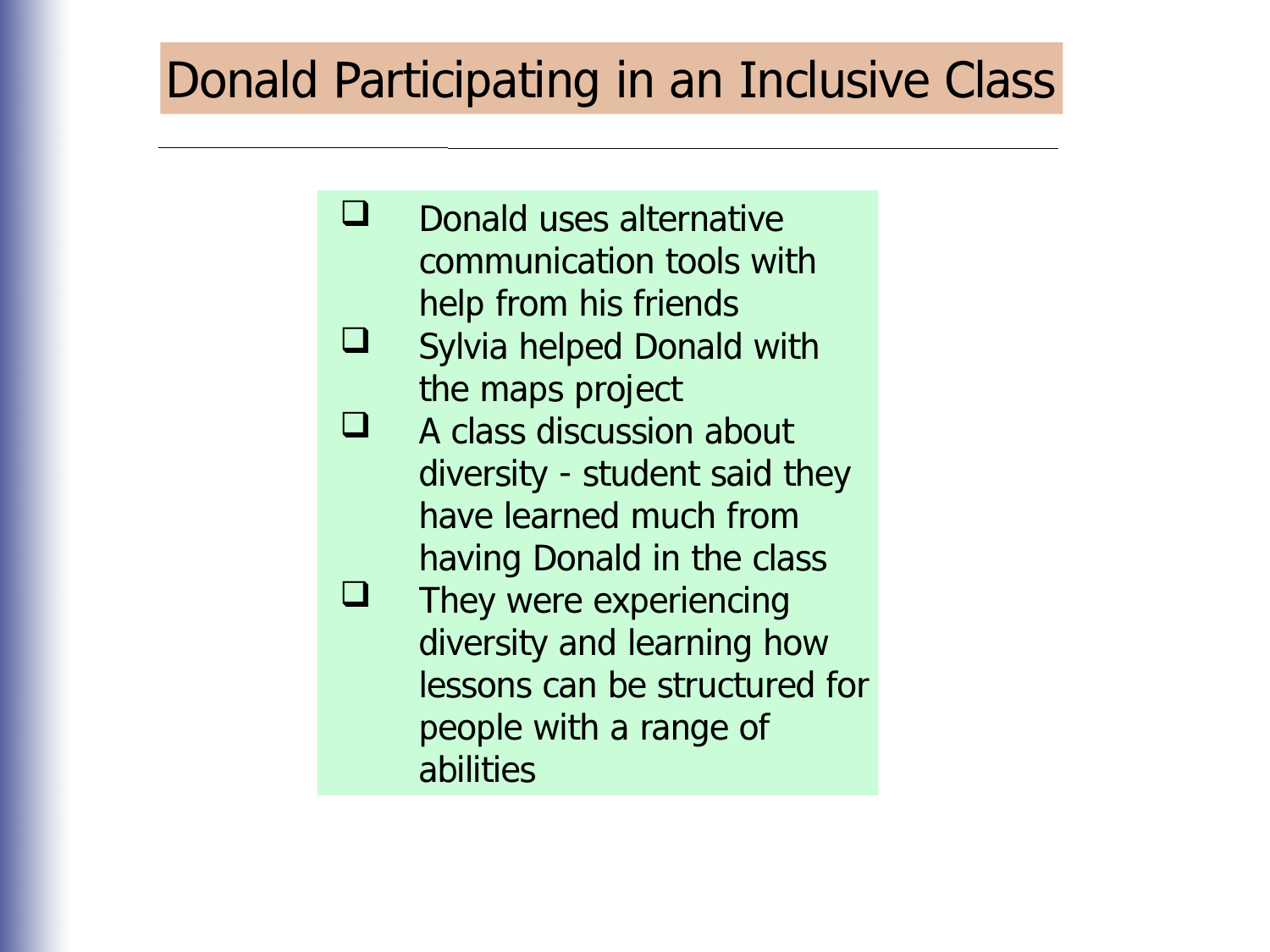

Donald Participating in an Inclusive Class

Donald uses alternative communication tools with help from his friends
Sylvia helped Donald with the maps project
A class discussion about diversity - student said they have learned much from having Donald in the class
They were experiencing diversity and learning how lessons can be structured for people with a range of abilities
2